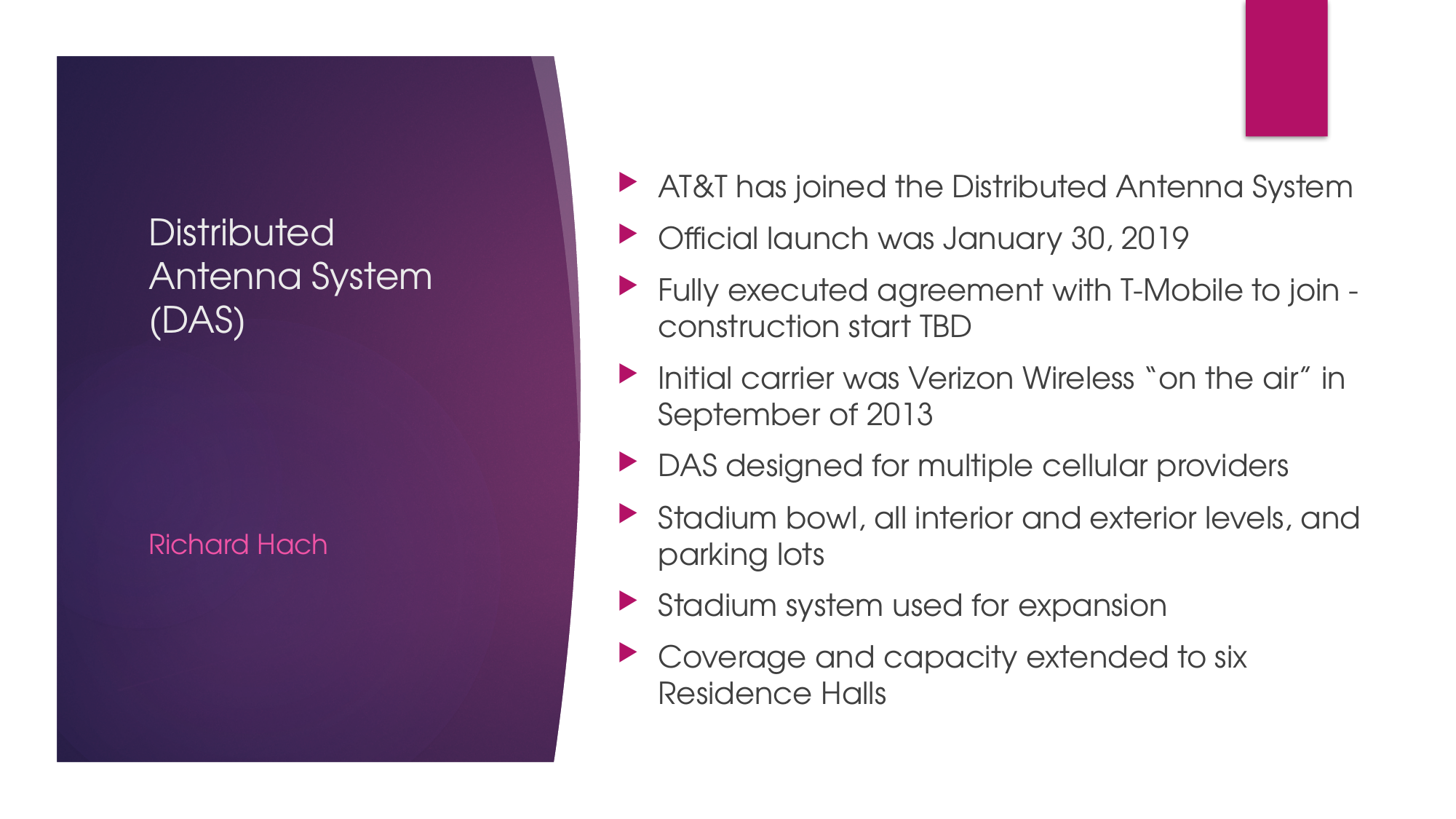

AT&T has joined the Distributed Antenna System
Official launch was January 30, 2019
Fully executed agreement with T-Mobile to join - construction start TBD
Initial carrier was Verizon Wireless “on the air” in September of 2013
DAS designed for multiple cellular providers
Stadium bowl, all interior and exterior levels, and parking lots
Stadium system used for expansion
Coverage and capacity extended to six Residence Halls
# Distributed Antenna System (DAS)

Richard Hach